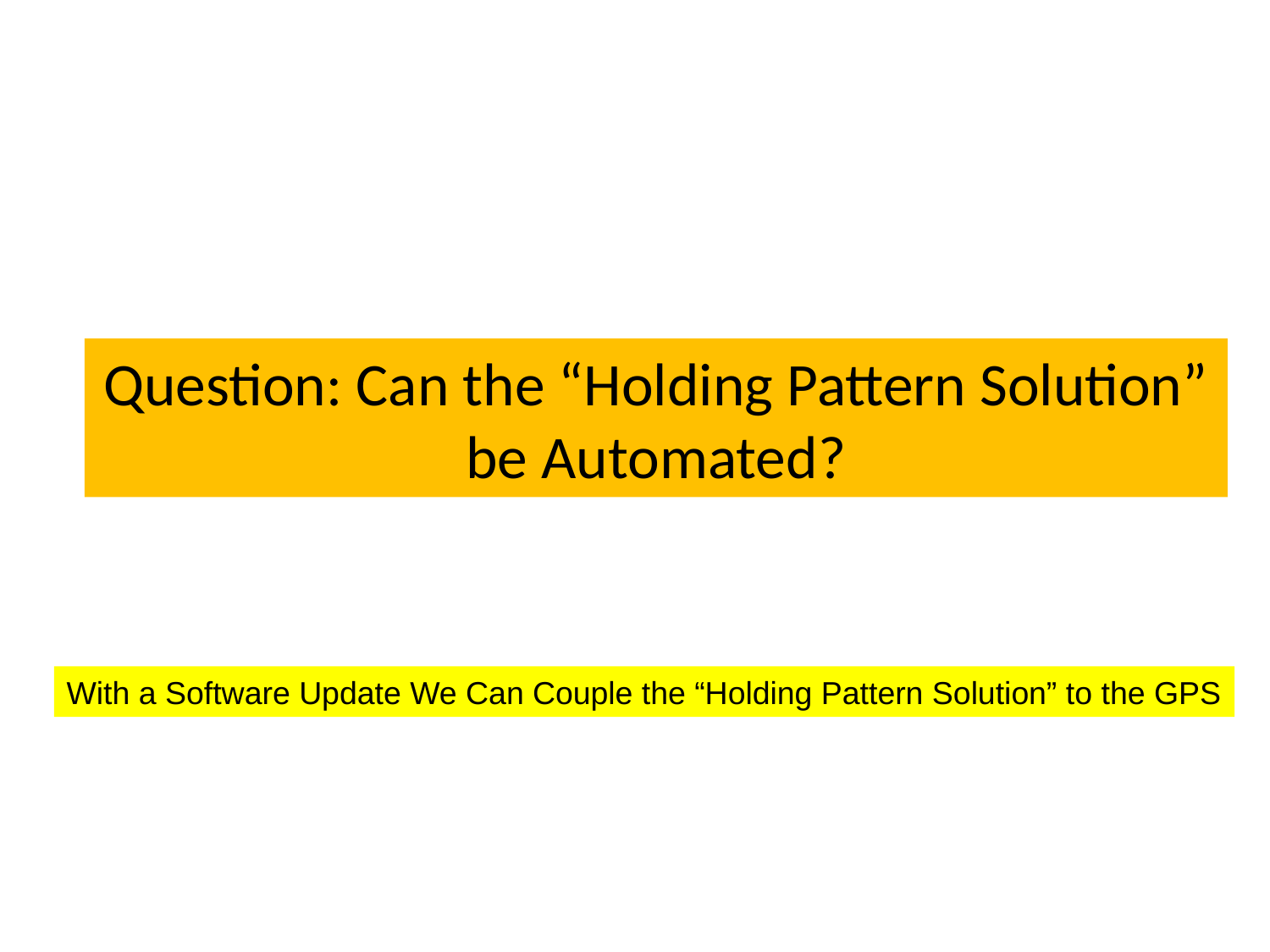

# Question: Can the “Holding Pattern Solution” be Automated?
With a Software Update We Can Couple the “Holding Pattern Solution” to the GPS